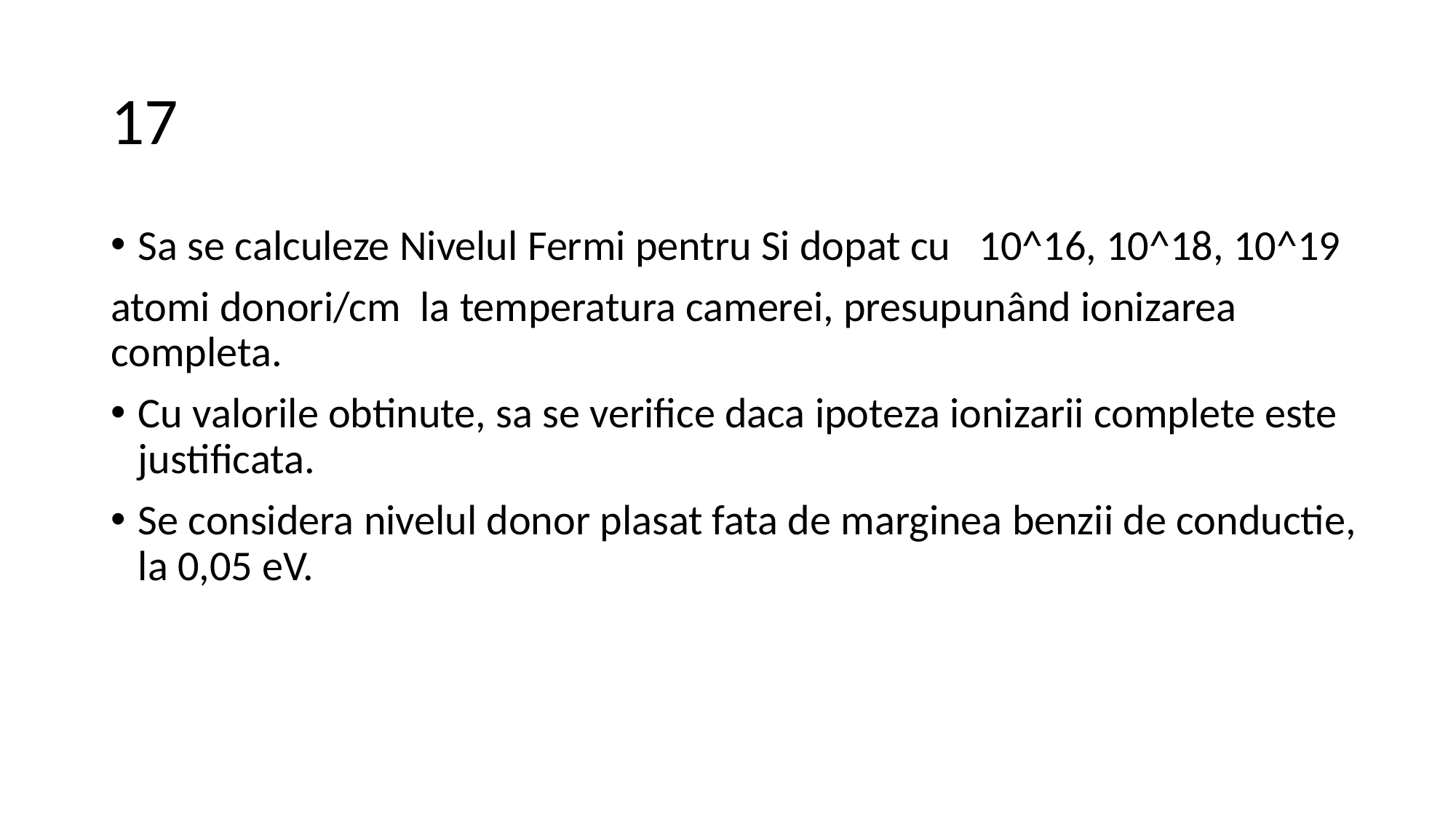

# 17
Sa se calculeze Nivelul Fermi pentru Si dopat cu   10^16, 10^18, 10^19
atomi donori/cm  la temperatura camerei, presupunând ionizarea completa.
Cu valorile obtinute, sa se verifice daca ipoteza ionizarii complete este justificata.
Se considera nivelul donor plasat fata de marginea benzii de conductie, la 0,05 eV.